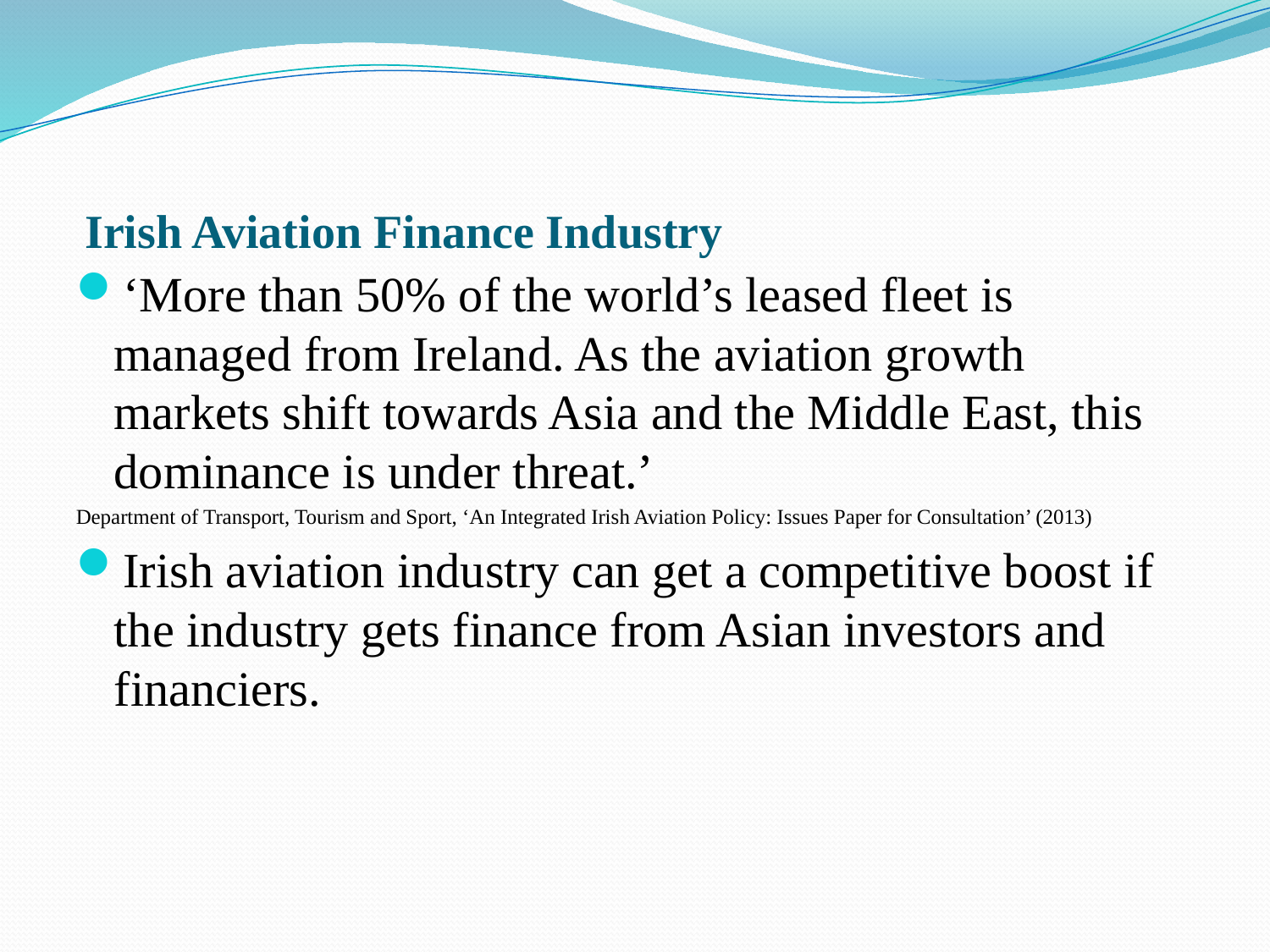

# Irish Aviation Finance Industry
‘More than 50% of the world’s leased fleet is managed from Ireland. As the aviation growth markets shift towards Asia and the Middle East, this dominance is under threat.’
Department of Transport, Tourism and Sport, ‘An Integrated Irish Aviation Policy: Issues Paper for Consultation’ (2013)
Irish aviation industry can get a competitive boost if the industry gets finance from Asian investors and financiers.